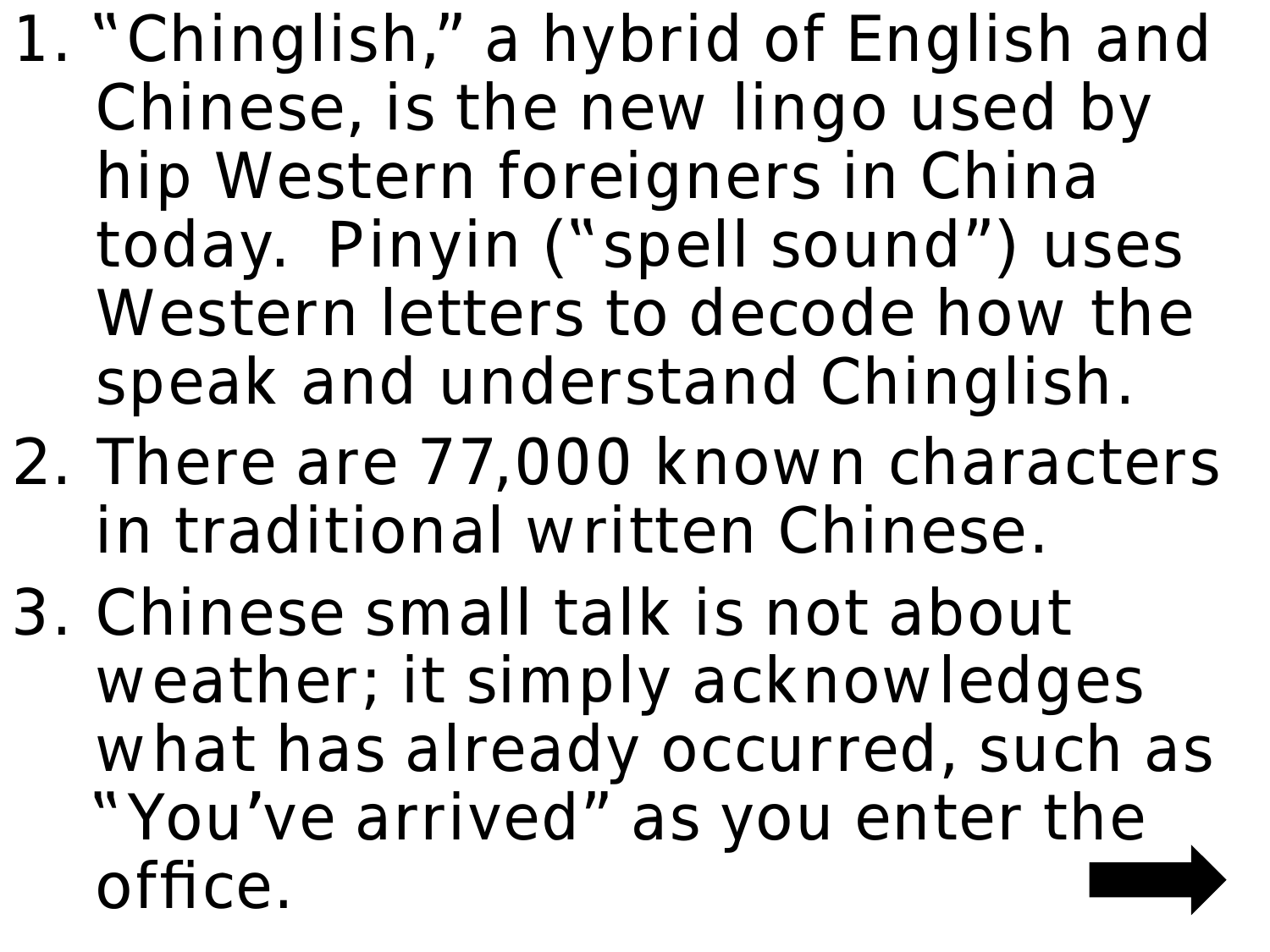

“Chinglish,” a hybrid of English and Chinese, is the new lingo used by hip Western foreigners in China today.  Pinyin (“spell sound”) uses Western letters to decode how the speak and understand Chinglish.
There are 77,000 known characters in traditional written Chinese.
Chinese small talk is not about weather; it simply acknowledges what has already occurred, such as “You’ve arrived” as you enter the office.